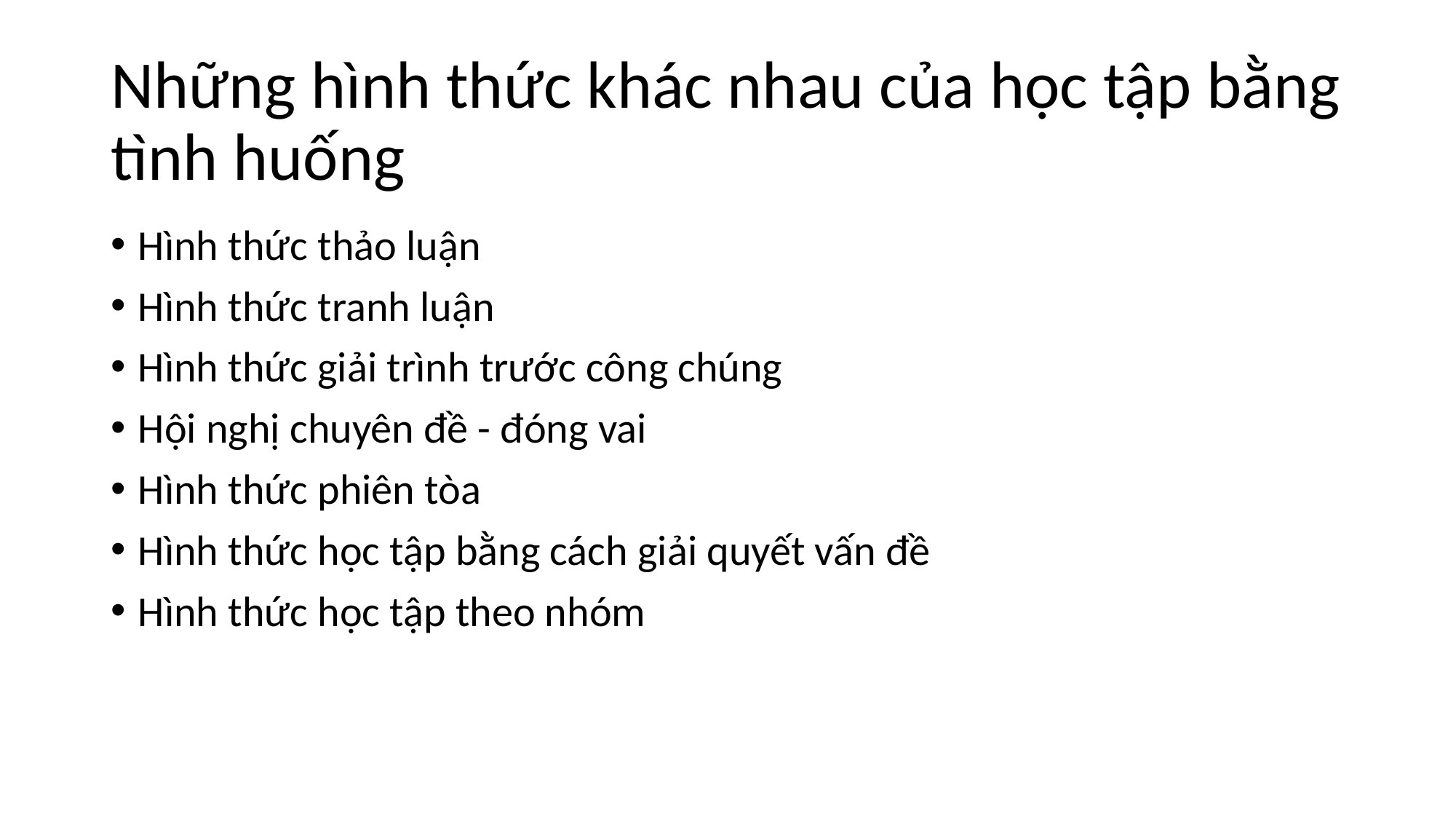

# Những hình thức khác nhau của học tập bằng tình huống
Hình thức thảo luận
Hình thức tranh luận
Hình thức giải trình trước công chúng
Hội nghị chuyên đề - đóng vai
Hình thức phiên tòa
Hình thức học tập bằng cách giải quyết vấn đề
Hình thức học tập theo nhóm